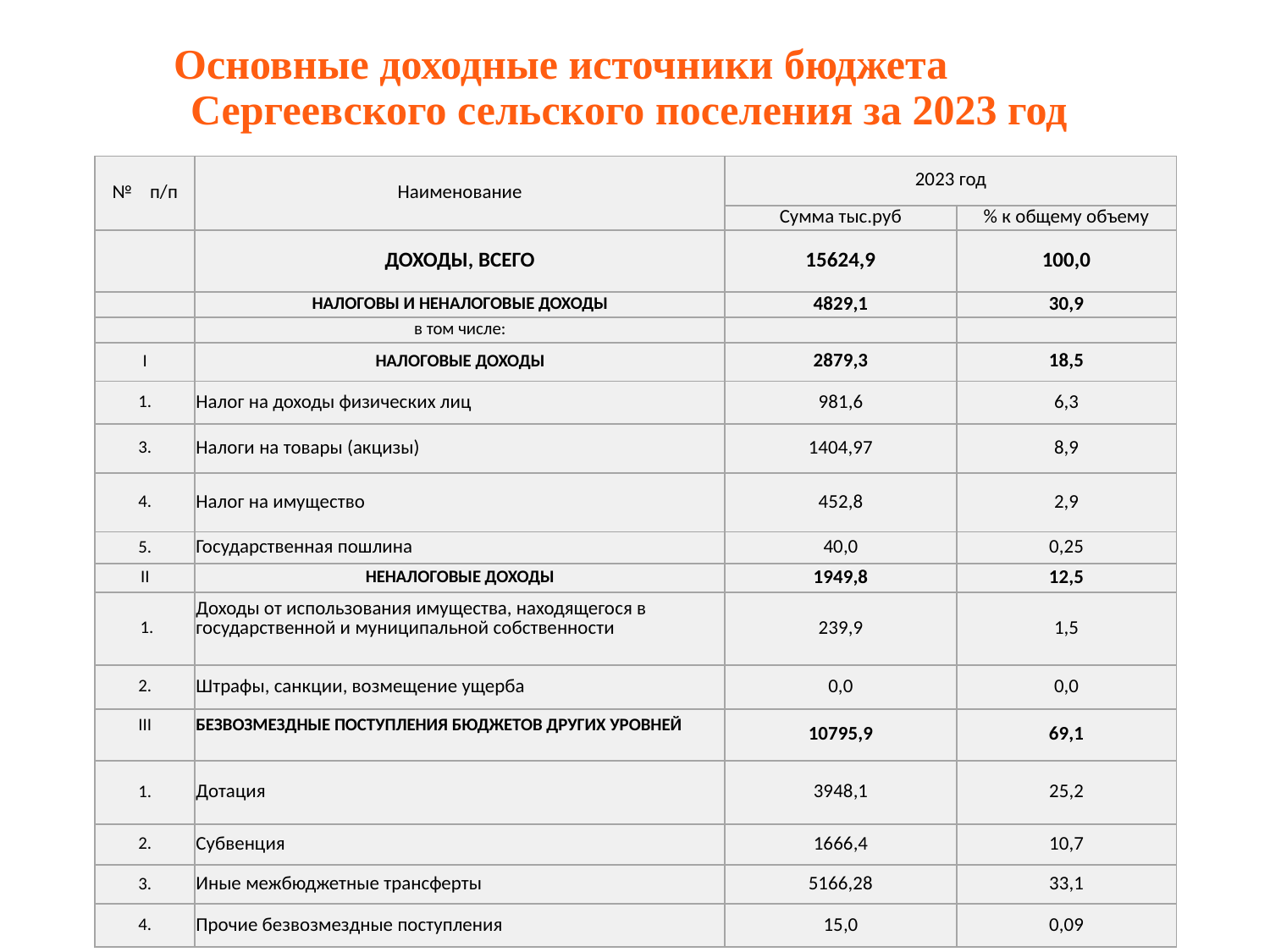

Основные доходные источники бюджета               Сергеевского сельского поселения за 2023 год

| № п/п | Наименование | 2023 год |  |
| --- | --- | --- | --- |
|  |  | Сумма тыс.руб | % к общему объему |
|  | ДОХОДЫ, ВСЕГО | 15624,9 | 100,0 |
|  | НАЛОГОВЫ И НЕНАЛОГОВЫЕ ДОХОДЫ | 4829,1 | 30,9 |
|  | в том числе: |  |  |
| I | НАЛОГОВЫЕ ДОХОДЫ | 2879,3 | 18,5 |
| 1. | Налог на доходы физических лиц | 981,6 | 6,3 |
| 3. | Налоги на товары (акцизы) | 1404,97 | 8,9 |
| 4. | Налог на имущество | 452,8 | 2,9 |
| 5. | Государственная пошлина | 40,0 | 0,25 |
| II | НЕНАЛОГОВЫЕ ДОХОДЫ | 1949,8 | 12,5 |
| 1. | Доходы от использования имущества, находящегося в государственной и муниципальной собственности | 239,9 | 1,5 |
| 2. | Штрафы, санкции, возмещение ущерба | 0,0 | 0,0 |
| III | БЕЗВОЗМЕЗДНЫЕ ПОСТУПЛЕНИЯ БЮДЖЕТОВ ДРУГИХ УРОВНЕЙ | 10795,9 | 69,1 |
| 1. | Дотация | 3948,1 | 25,2 |
| 2. | Субвенция | 1666,4 | 10,7 |
| 3. | Иные межбюджетные трансферты | 5166,28 | 33,1 |
| 4. | Прочие безвозмездные поступления | 15,0 | 0,09 |